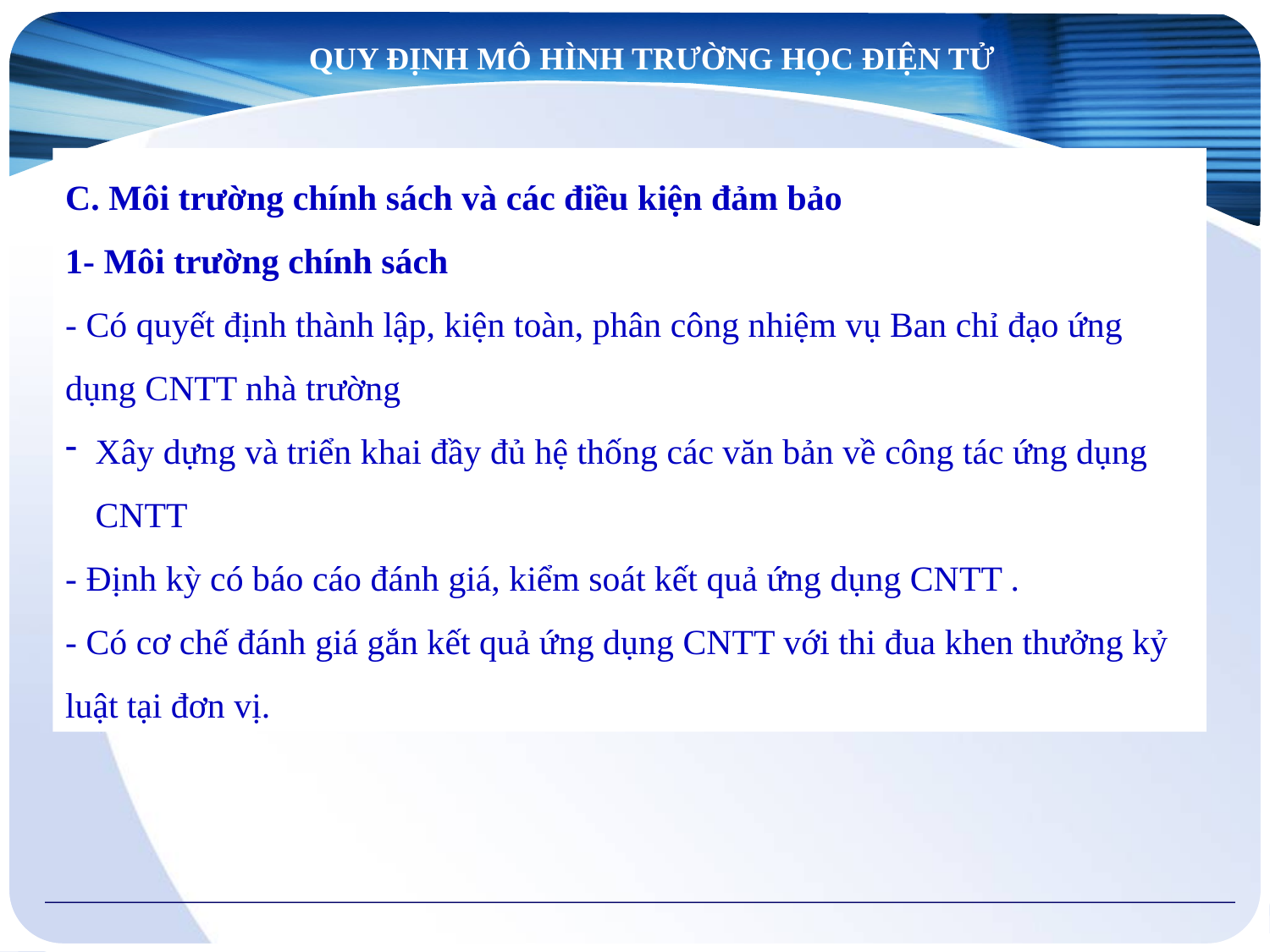

QUY ĐỊNH MÔ HÌNH TRƯỜNG HỌC ĐIỆN TỬ
C. Môi trường chính sách và các điều kiện đảm bảo
1- Môi trường chính sách
- Có quyết định thành lập, kiện toàn, phân công nhiệm vụ Ban chỉ đạo ứng dụng CNTT nhà trường
Xây dựng và triển khai đầy đủ hệ thống các văn bản về công tác ứng dụng CNTT
- Định kỳ có báo cáo đánh giá, kiểm soát kết quả ứng dụng CNTT .
- Có cơ chế đánh giá gắn kết quả ứng dụng CNTT với thi đua khen thưởng kỷ luật tại đơn vị.